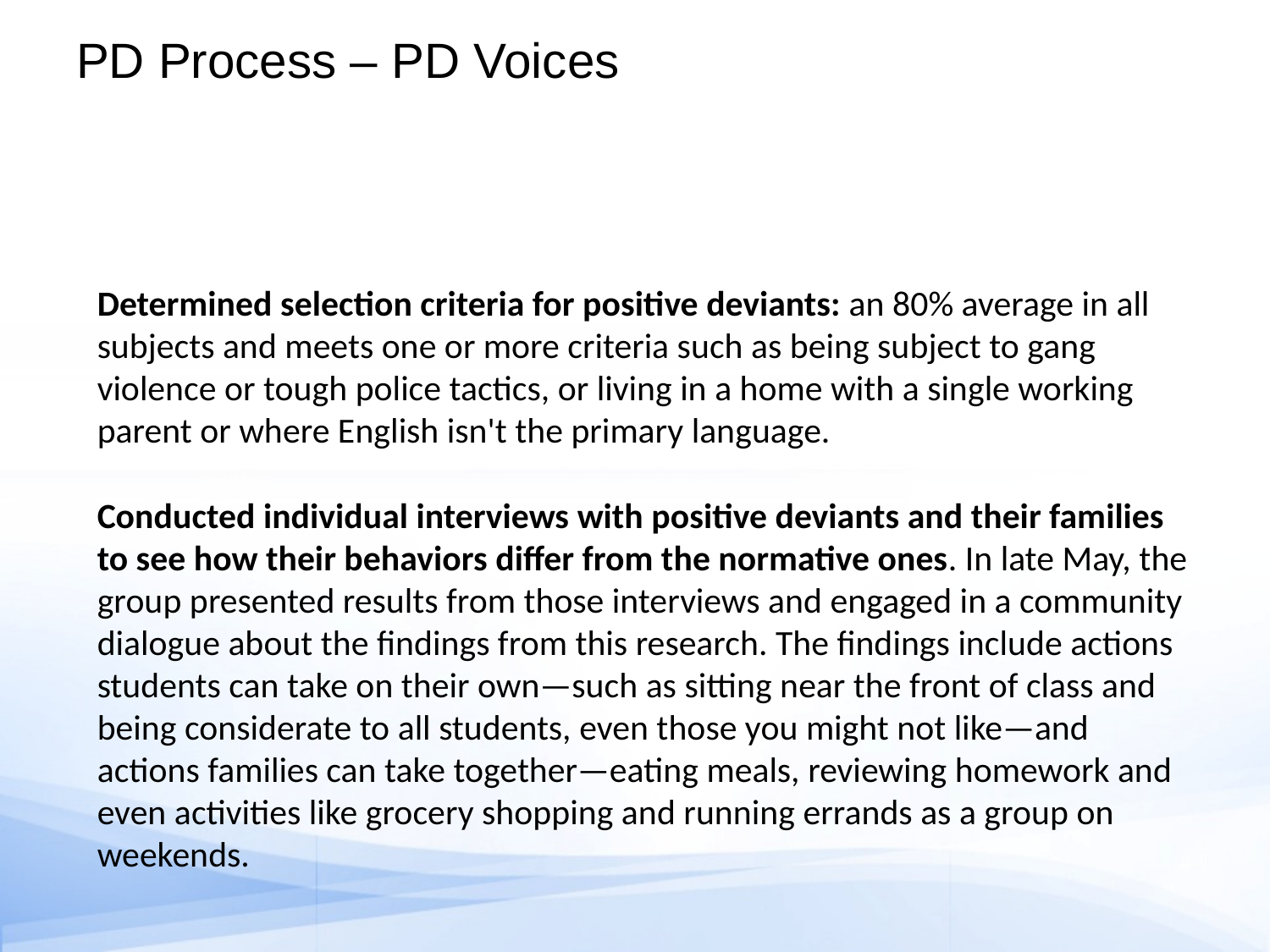

# PD Process – PD Voices
Determined selection criteria for positive deviants: an 80% average in all subjects and meets one or more criteria such as being subject to gang violence or tough police tactics, or living in a home with a single working parent or where English isn't the primary language.

Conducted individual interviews with positive deviants and their families to see how their behaviors differ from the normative ones. In late May, the group presented results from those interviews and engaged in a community dialogue about the findings from this research. The findings include actions students can take on their own—such as sitting near the front of class and being considerate to all students, even those you might not like—and actions families can take together—eating meals, reviewing homework and even activities like grocery shopping and running errands as a group on weekends.